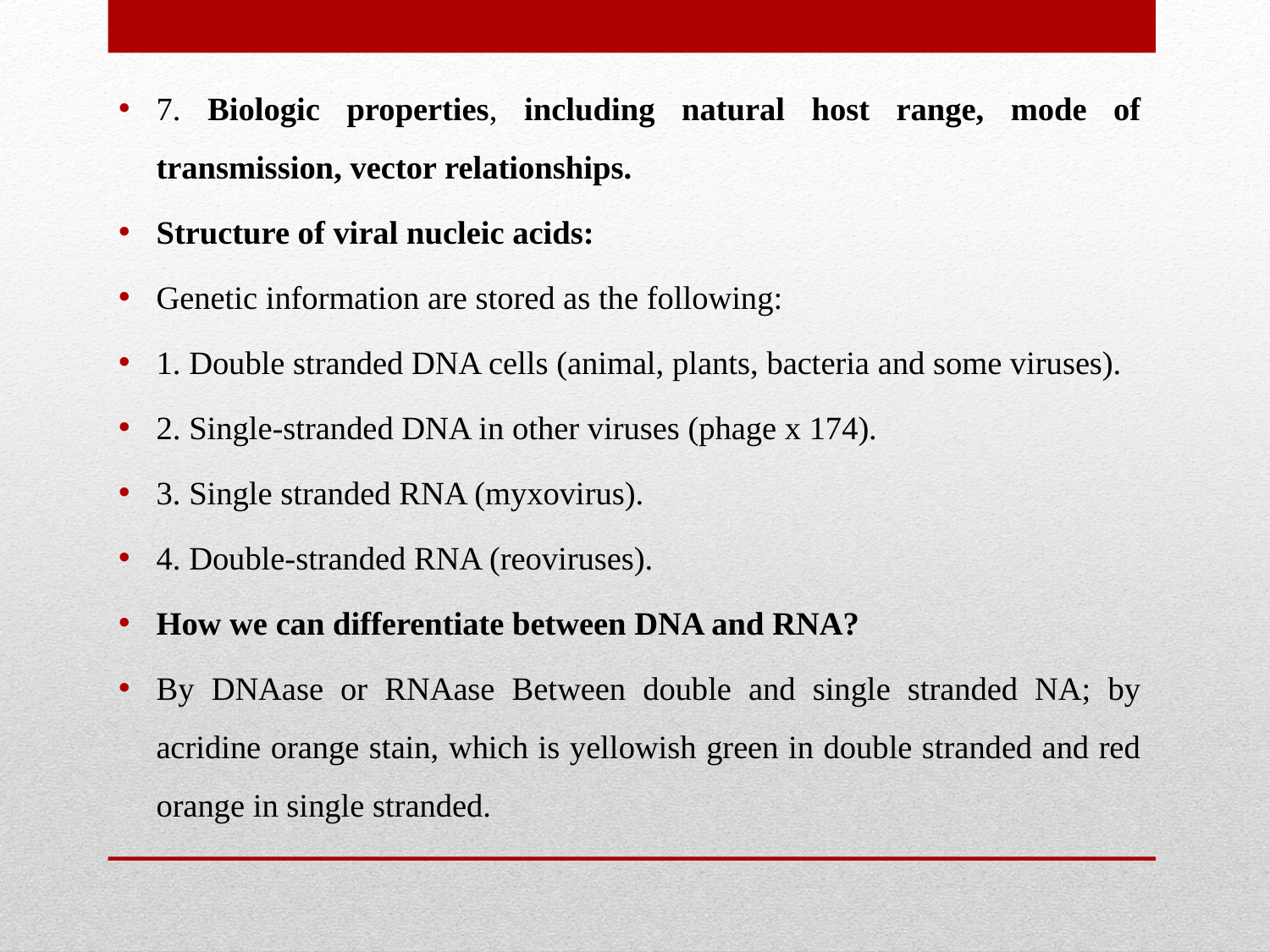

7. Biologic properties, including natural host range, mode of transmission, vector relationships.
Structure of viral nucleic acids:
Genetic information are stored as the following:
1. Double stranded DNA cells (animal, plants, bacteria and some viruses).
2. Single-stranded DNA in other viruses (phage x 174).
3. Single stranded RNA (myxovirus).
4. Double-stranded RNA (reoviruses).
How we can differentiate between DNA and RNA?
By DNAase or RNAase Between double and single stranded NA; by acridine orange stain, which is yellowish green in double stranded and red orange in single stranded.